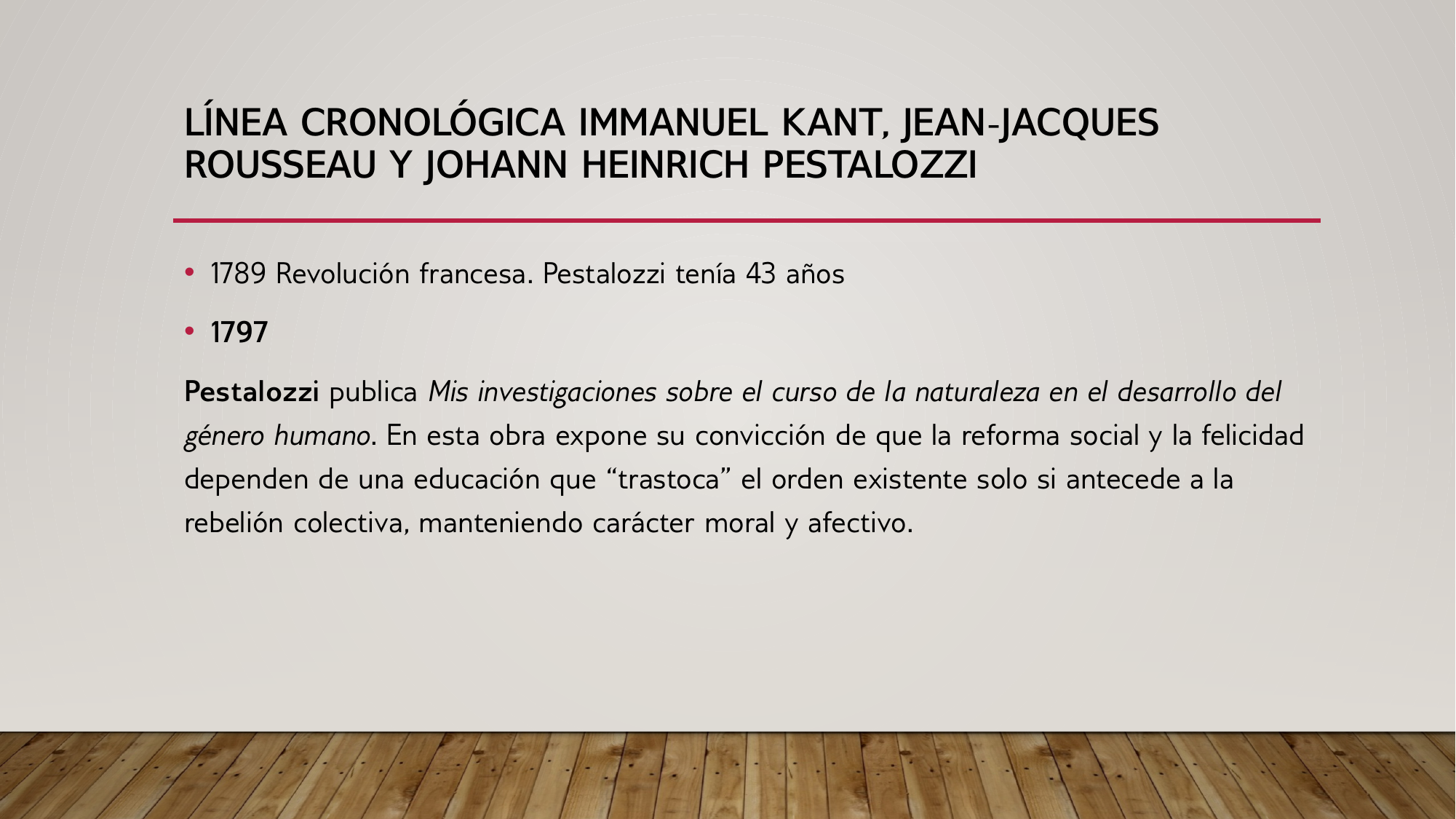

# Línea cronológica Immanuel Kant, Jean-Jacques Rousseau y Johann Heinrich Pestalozzi
1789 Revolución francesa. Pestalozzi tenía 43 años
1797
Pestalozzi publica Mis investigaciones sobre el curso de la naturaleza en el desarrollo del género humano. En esta obra expone su convicción de que la reforma social y la felicidad dependen de una educación que “trastoca” el orden existente solo si antecede a la rebelión colectiva, manteniendo carácter moral y afectivo.